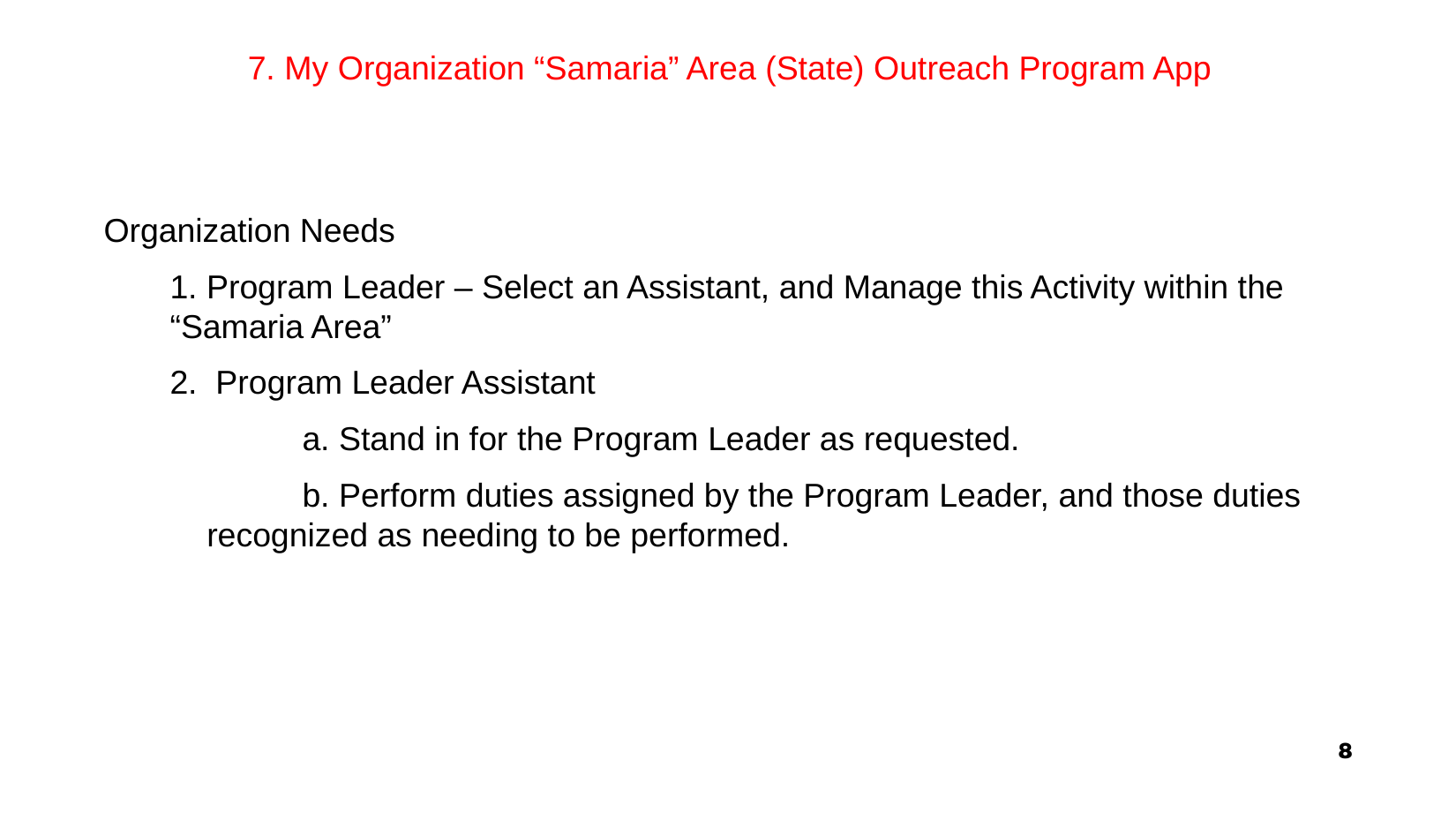

7. My Organization “Samaria” Area (State) Outreach Program App
Organization Needs
	1. Program Leader – Select an Assistant, and Manage this Activity within the “Samaria Area”
	2.  Program Leader Assistant
		a. Stand in for the Program Leader as requested.
		b. Perform duties assigned by the Program Leader, and those duties	     recognized as needing to be performed.
8